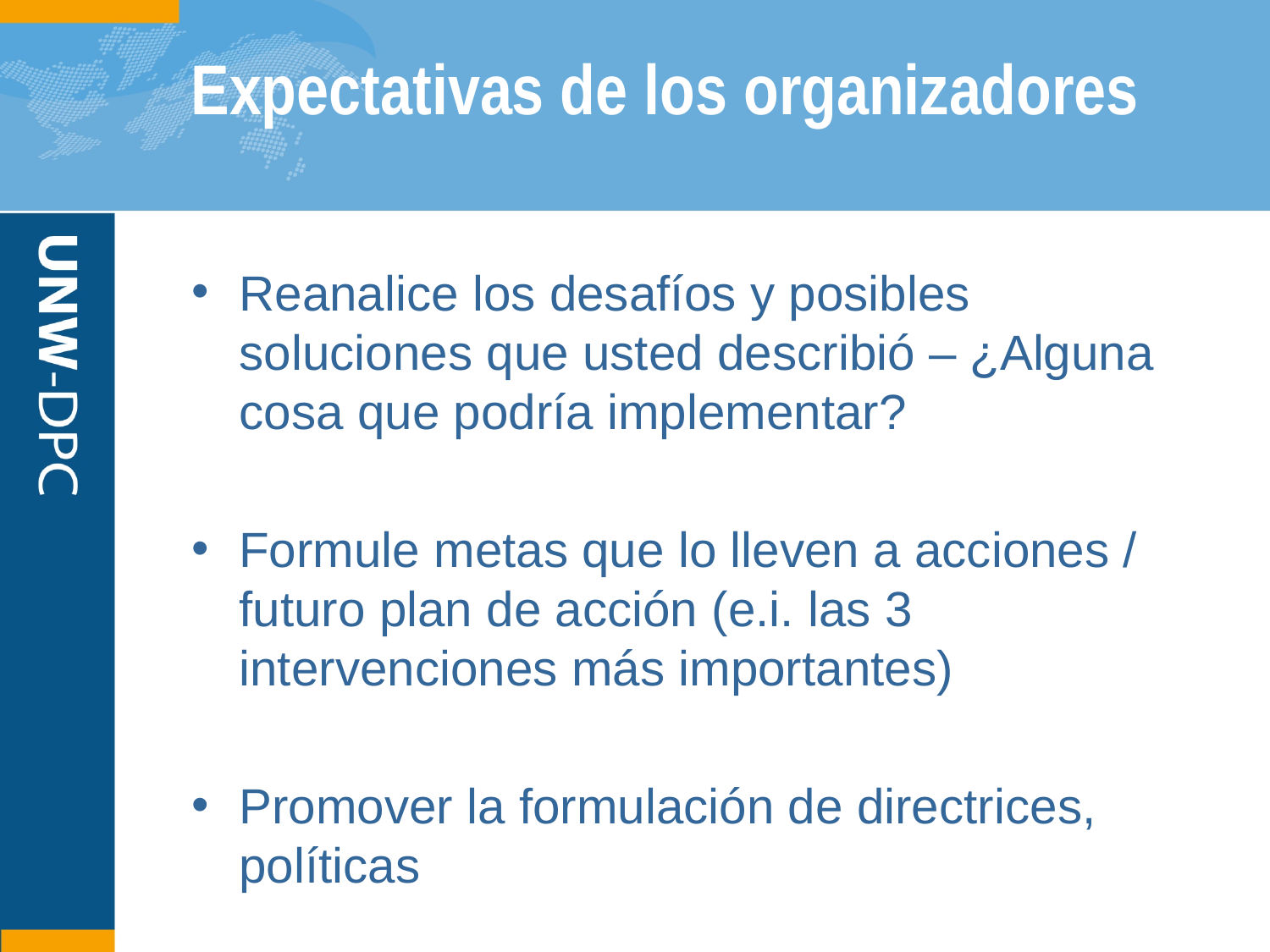

# Expectativas de los organizadores
Reanalice los desafíos y posibles soluciones que usted describió – ¿Alguna cosa que podría implementar?

Formule metas que lo lleven a acciones / futuro plan de acción (e.i. las 3 intervenciones más importantes)

Promover la formulación de directrices, políticas